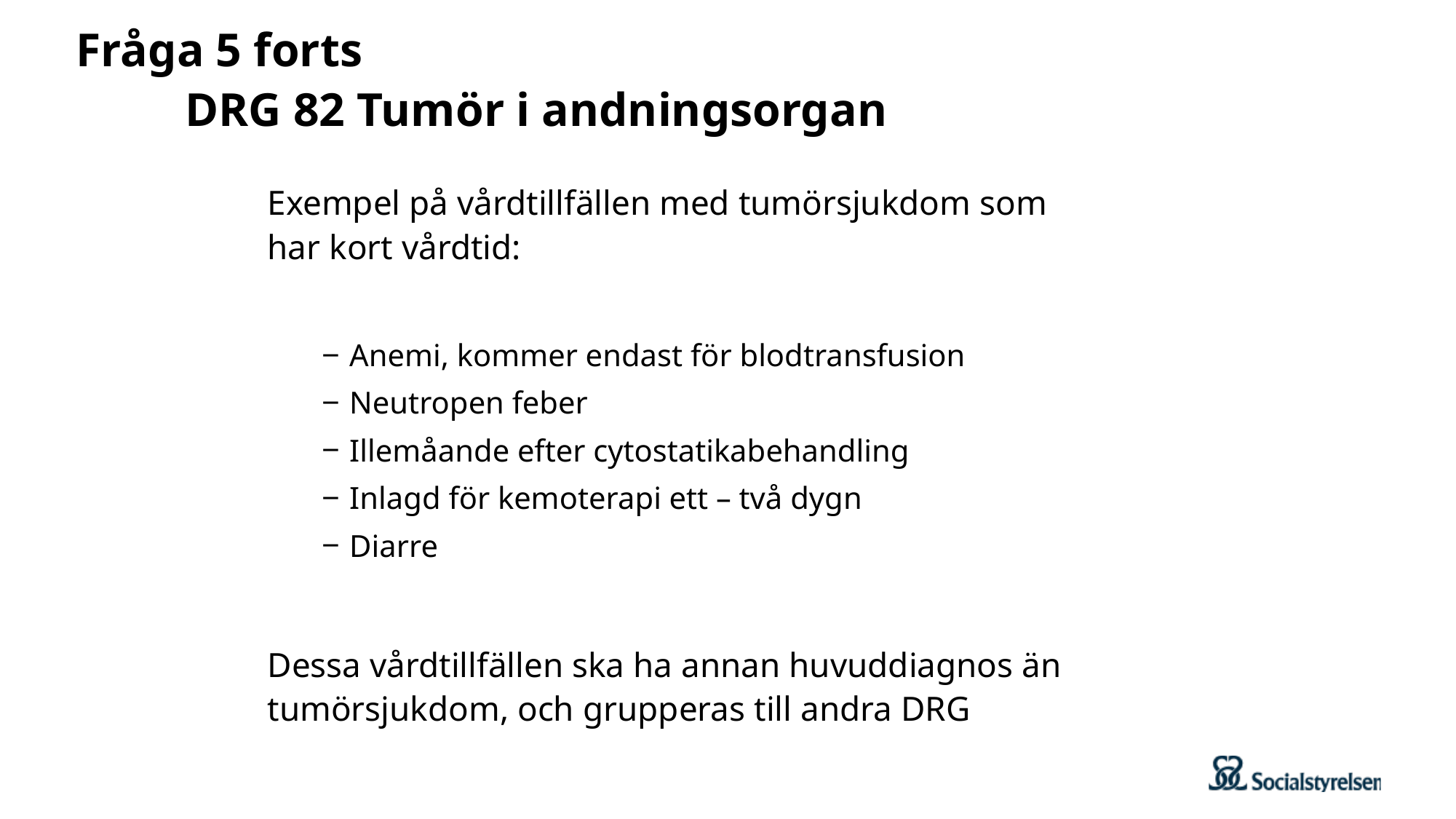

# Fråga 5 forts DRG 82 Tumör i andningsorgan
Exempel på vårdtillfällen med tumörsjukdom som har kort vårdtid:

Anemi, kommer endast för blodtransfusion
Neutropen feber
Illemåande efter cytostatikabehandling
Inlagd för kemoterapi ett – två dygn
Diarre

Dessa vårdtillfällen ska ha annan huvuddiagnos än tumörsjukdom, och grupperas till andra DRG